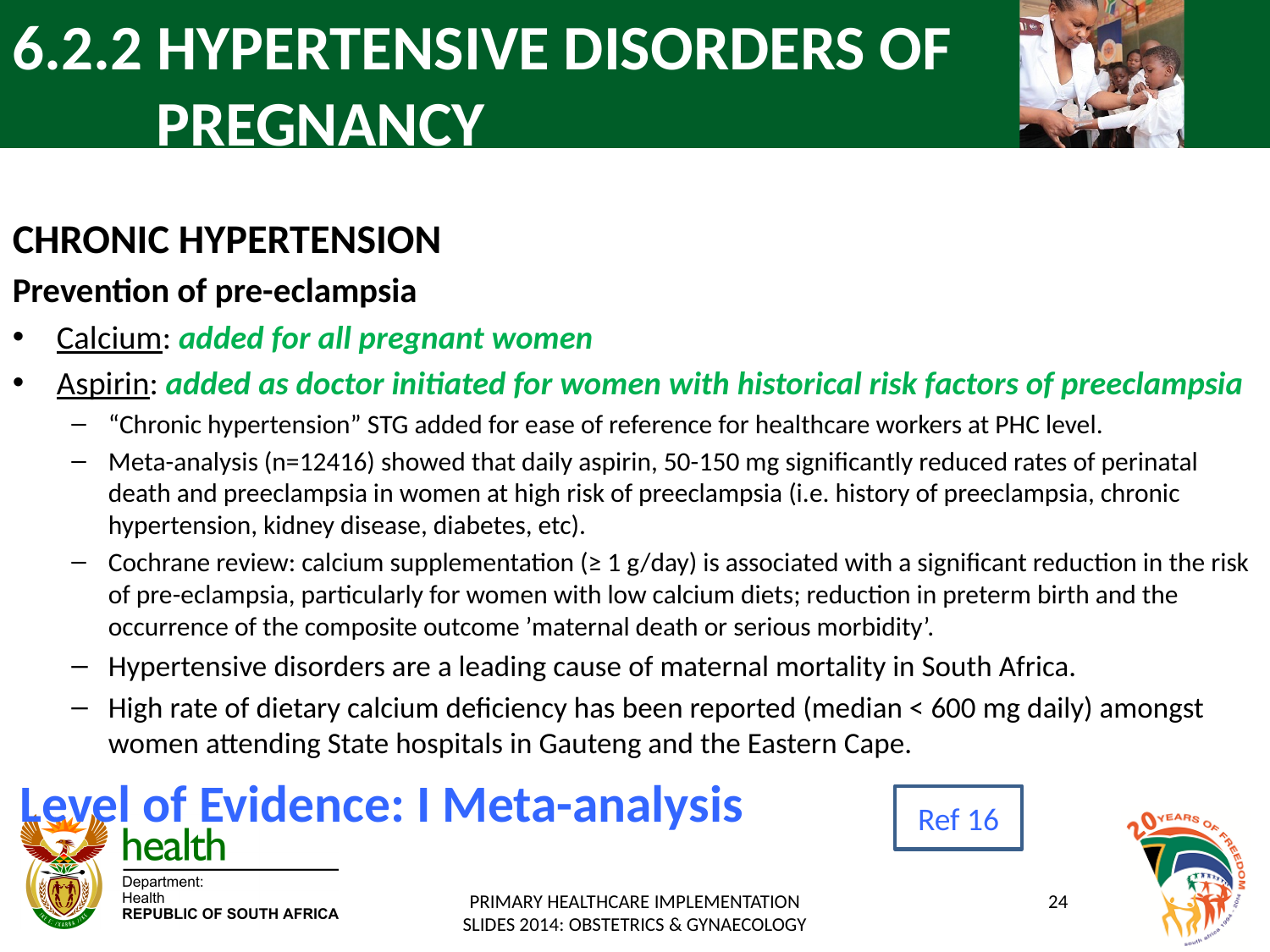

# 6.2.2 HYPERTENSIVE DISORDERS OF PREGNANCY
CHRONIC HYPERTENSION
Prevention of pre-eclampsia
Calcium: added for all pregnant women
Aspirin: added as doctor initiated for women with historical risk factors of preeclampsia
“Chronic hypertension” STG added for ease of reference for healthcare workers at PHC level.
Meta-analysis (n=12416) showed that daily aspirin, 50-150 mg significantly reduced rates of perinatal death and preeclampsia in women at high risk of preeclampsia (i.e. history of preeclampsia, chronic hypertension, kidney disease, diabetes, etc).
Cochrane review: calcium supplementation (≥ 1 g/day) is associated with a significant reduction in the risk of pre-eclampsia, particularly for women with low calcium diets; reduction in preterm birth and the occurrence of the composite outcome ’maternal death or serious morbidity’.
Hypertensive disorders are a leading cause of maternal mortality in South Africa.
High rate of dietary calcium deficiency has been reported (median < 600 mg daily) amongst women attending State hospitals in Gauteng and the Eastern Cape.
Level of Evidence: I Meta-analysis

Ref 16
PRIMARY HEALTHCARE IMPLEMENTATION SLIDES 2014: OBSTETRICS & GYNAECOLOGY
24